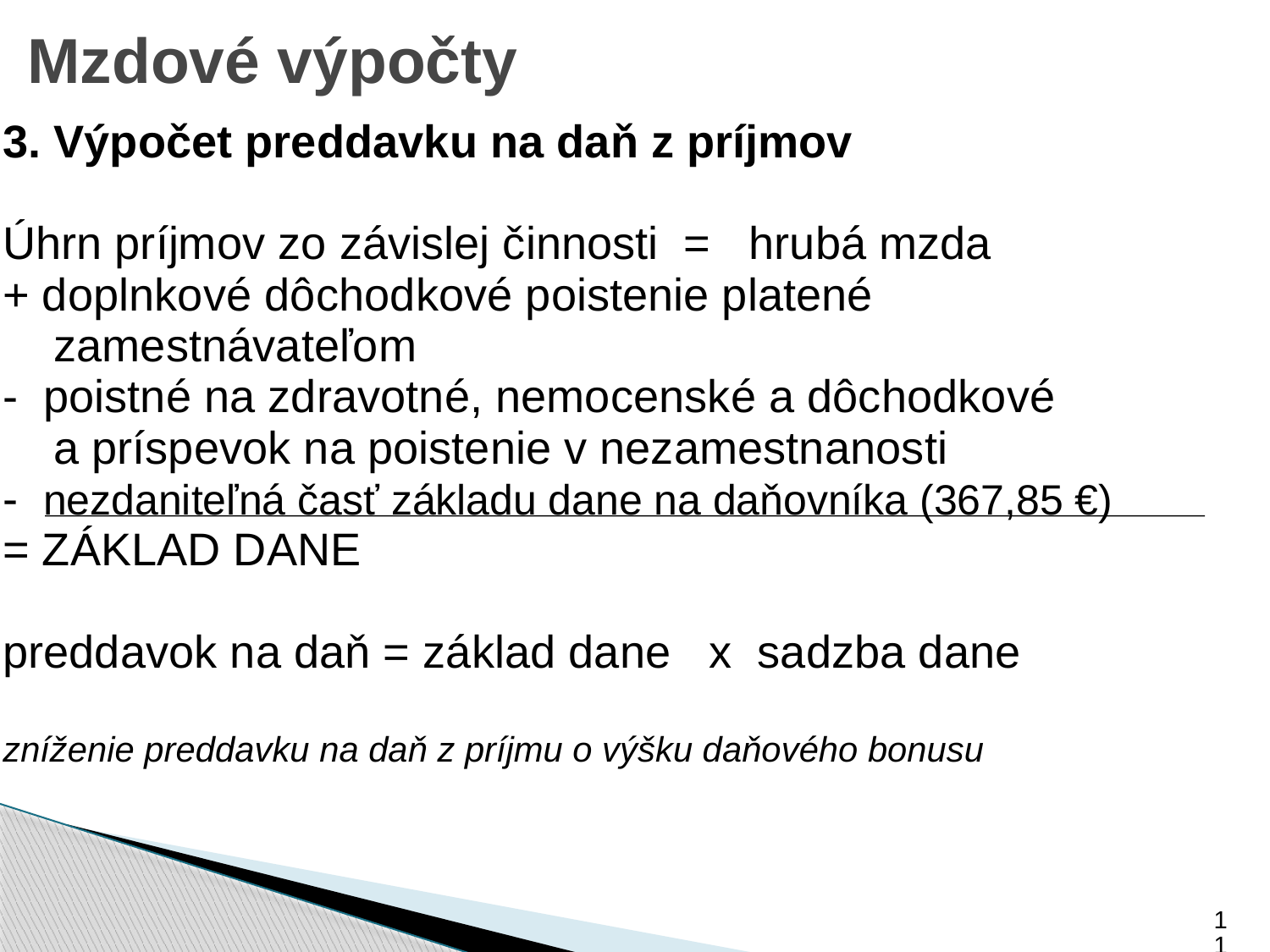

# Mzdové výpočty
3. Výpočet preddavku na daň z príjmov

Úhrn príjmov zo závislej činnosti  =   hrubá mzda
+ doplnkové dôchodkové poistenie platené
    zamestnávateľom
-  poistné na zdravotné, nemocenské a dôchodkové
    a príspevok na poistenie v nezamestnanosti
-  nezdaniteľná časť základu dane na daňovníka (367,85 €)
= ZÁKLAD DANE

preddavok na daň = základ dane   x  sadzba dane

zníženie preddavku na daň z príjmu o výšku daňového bonusu

11